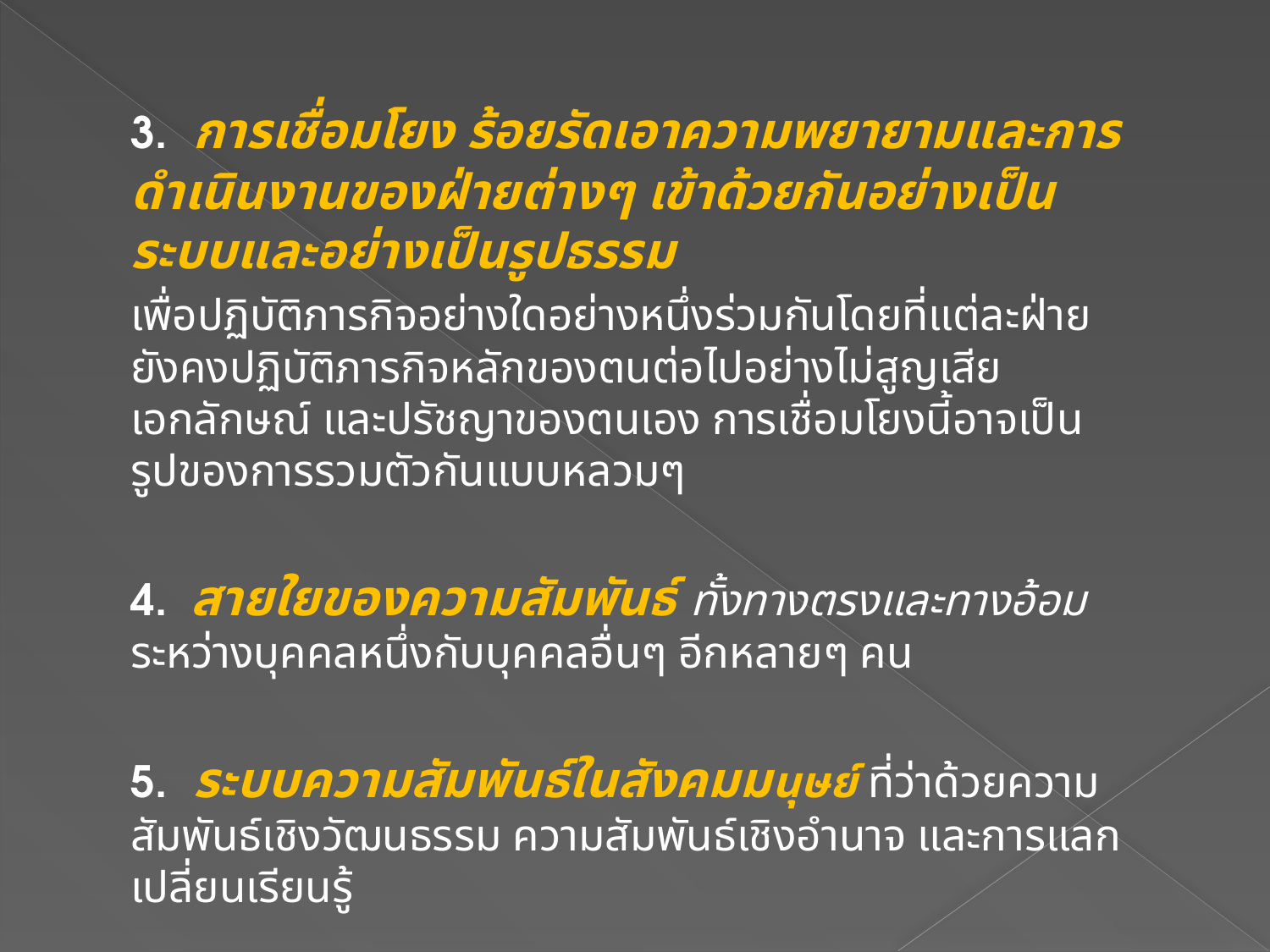

3.  การเชื่อมโยง ร้อยรัดเอาความพยายามและการดำเนินงานของฝ่ายต่างๆ เข้าด้วยกันอย่างเป็นระบบและอย่างเป็นรูปธรรม
		เพื่อปฏิบัติภารกิจอย่างใดอย่างหนึ่งร่วมกันโดยที่แต่ละฝ่ายยังคงปฏิบัติภารกิจหลักของตนต่อไปอย่างไม่สูญเสียเอกลักษณ์ และปรัชญาของตนเอง การเชื่อมโยงนี้อาจเป็นรูปของการรวมตัวกันแบบหลวมๆ

	4.  สายใยของความสัมพันธ์ ทั้งทางตรงและทางอ้อม ระหว่างบุคคลหนึ่งกับบุคคลอื่นๆ อีกหลายๆ คน

	5.  ระบบความสัมพันธ์ในสังคมมนุษย์ ที่ว่าด้วยความสัมพันธ์เชิงวัฒนธรรม ความสัมพันธ์เชิงอำนาจ และการแลกเปลี่ยนเรียนรู้